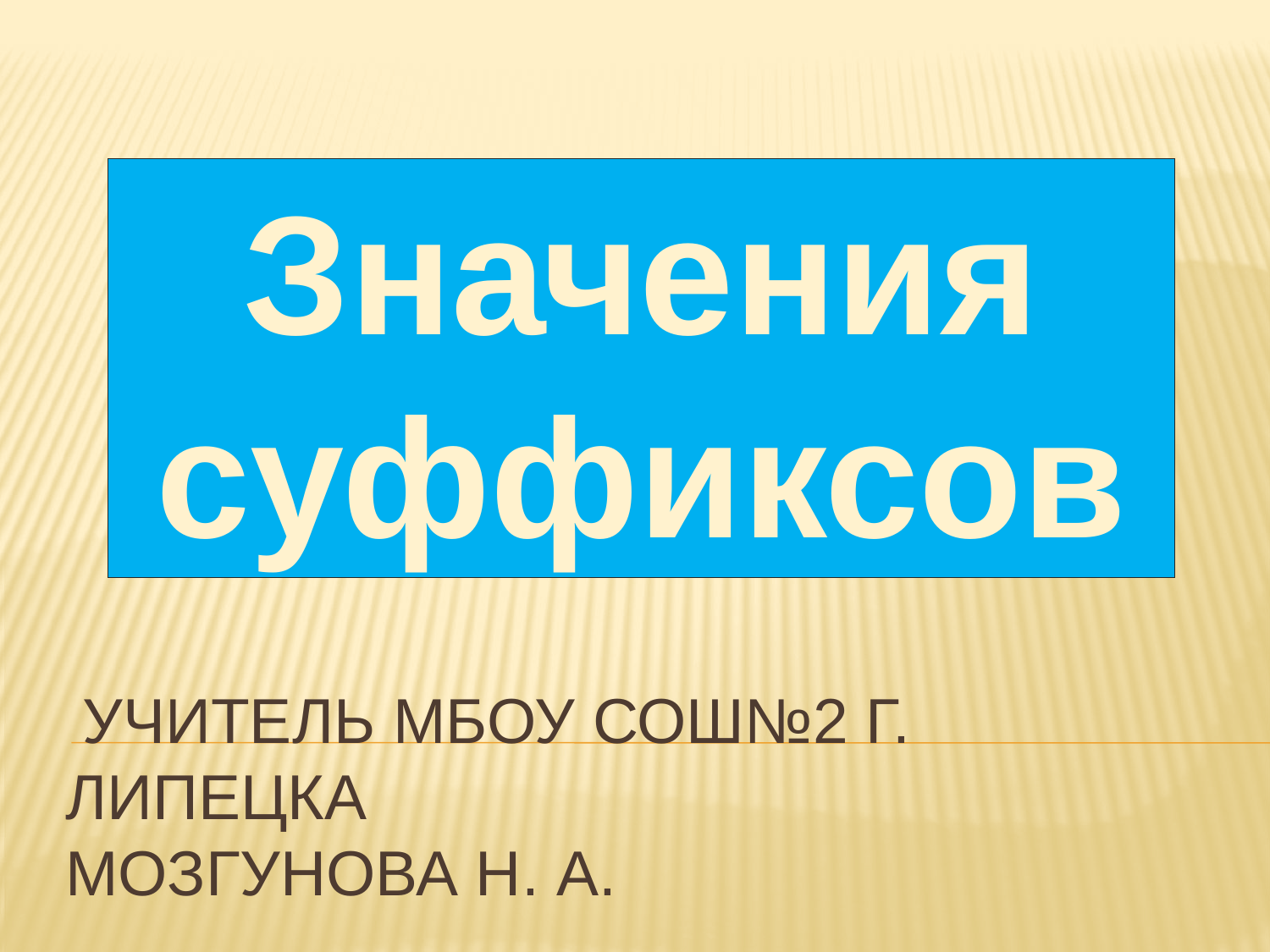

Значения суффиксов
# учитель МБОУ СОШ№2 г. Липецка Мозгунова Н. А.